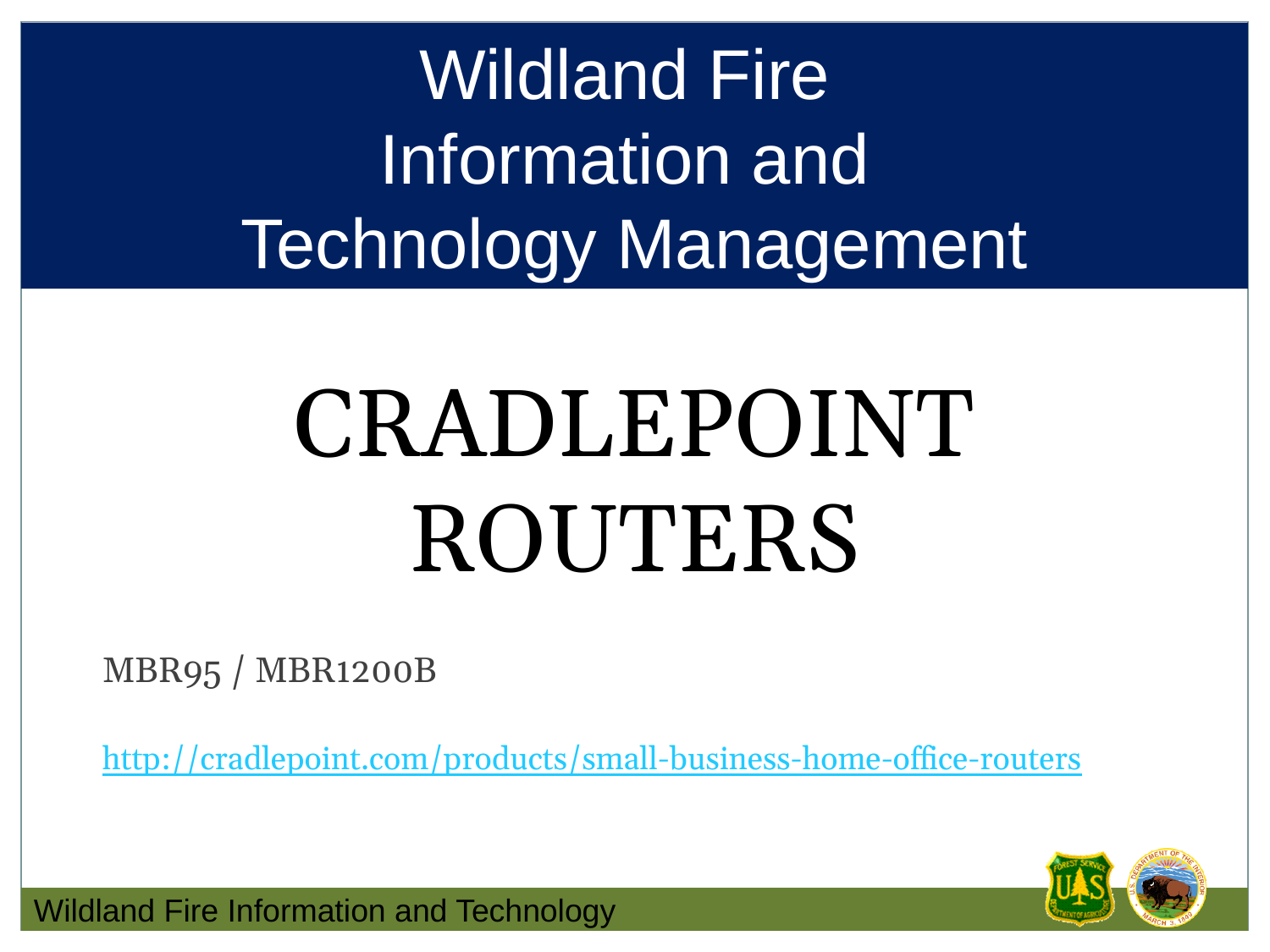

Wildland Fire
Information and
Technology Management
# CradlePoint Routers
MBR95 / MBR1200B

http://cradlepoint.com/products/small-business-home-office-routers